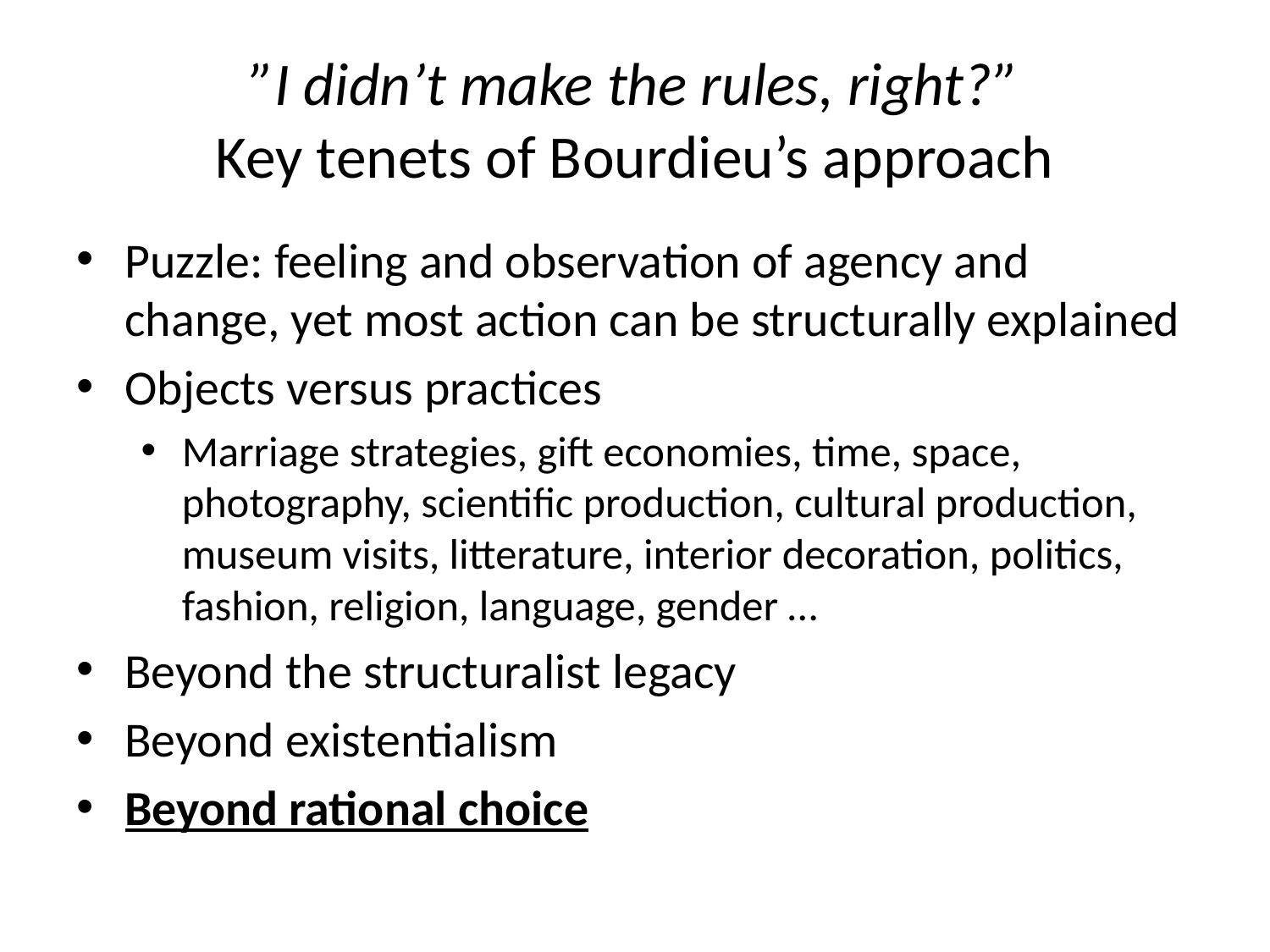

# ”I didn’t make the rules, right?” Key tenets of Bourdieu’s approach
Puzzle: feeling and observation of agency and change, yet most action can be structurally explained
Objects versus practices
Marriage strategies, gift economies, time, space, photography, scientific production, cultural production, museum visits, litterature, interior decoration, politics, fashion, religion, language, gender …
Beyond the structuralist legacy
Beyond existentialism
Beyond rational choice